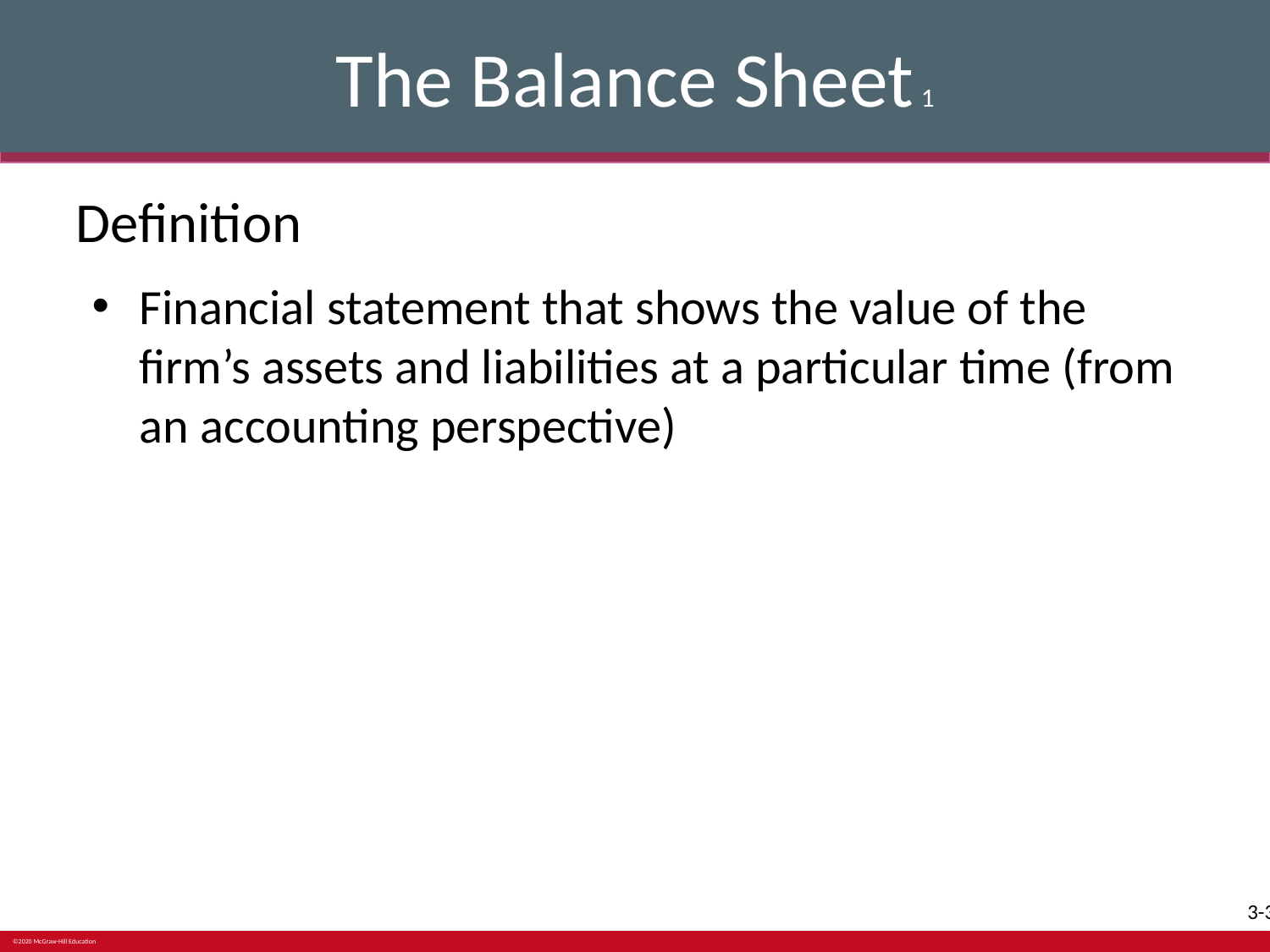

# The Balance Sheet 1
Definition
Financial statement that shows the value of the firm’s assets and liabilities at a particular time (from an accounting perspective)